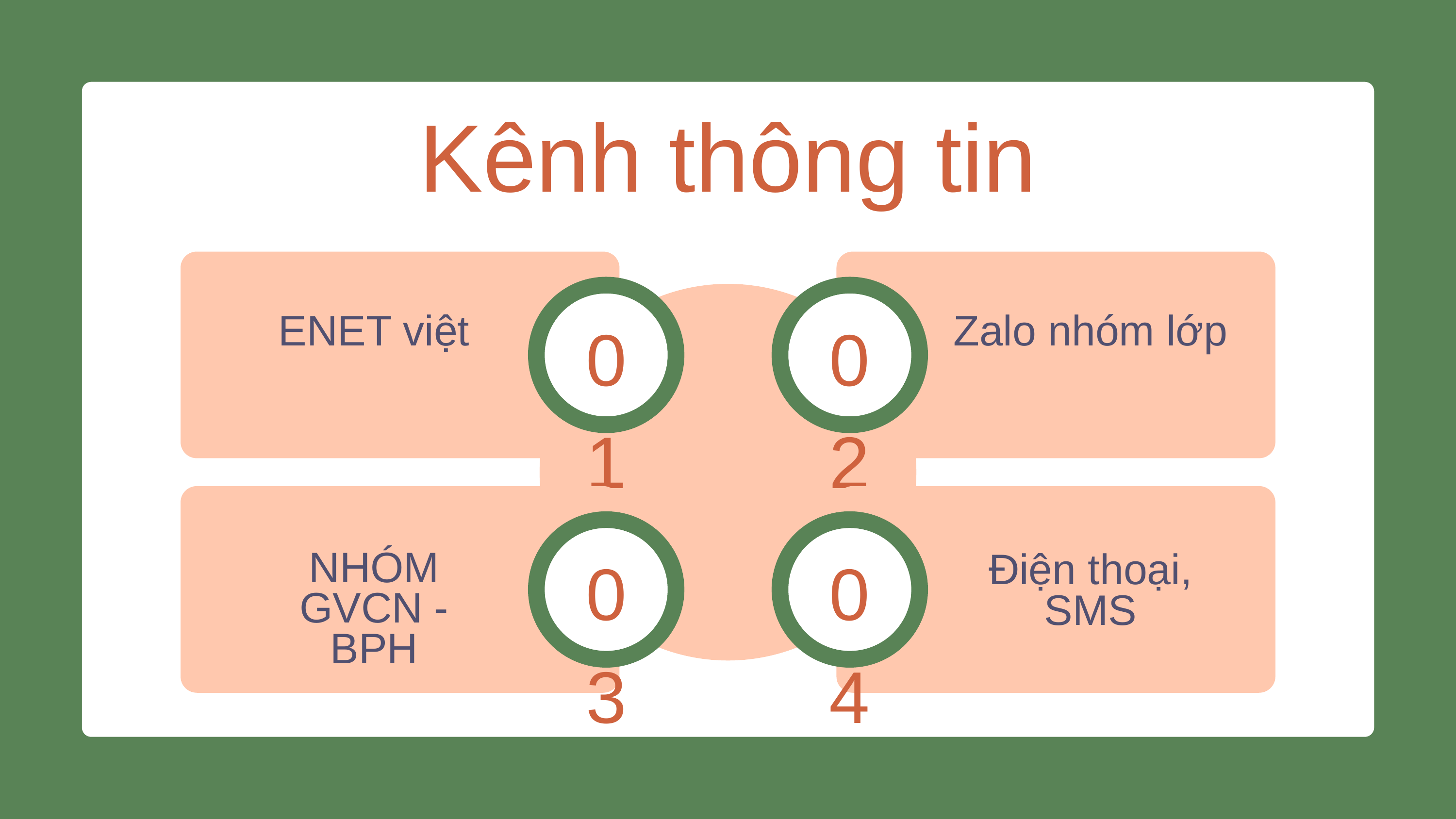

Kênh thông tin

01
02
ENET việt
Zalo nhóm lớp

03
04
NHÓM GVCN - BPH
Điện thoại, SMS